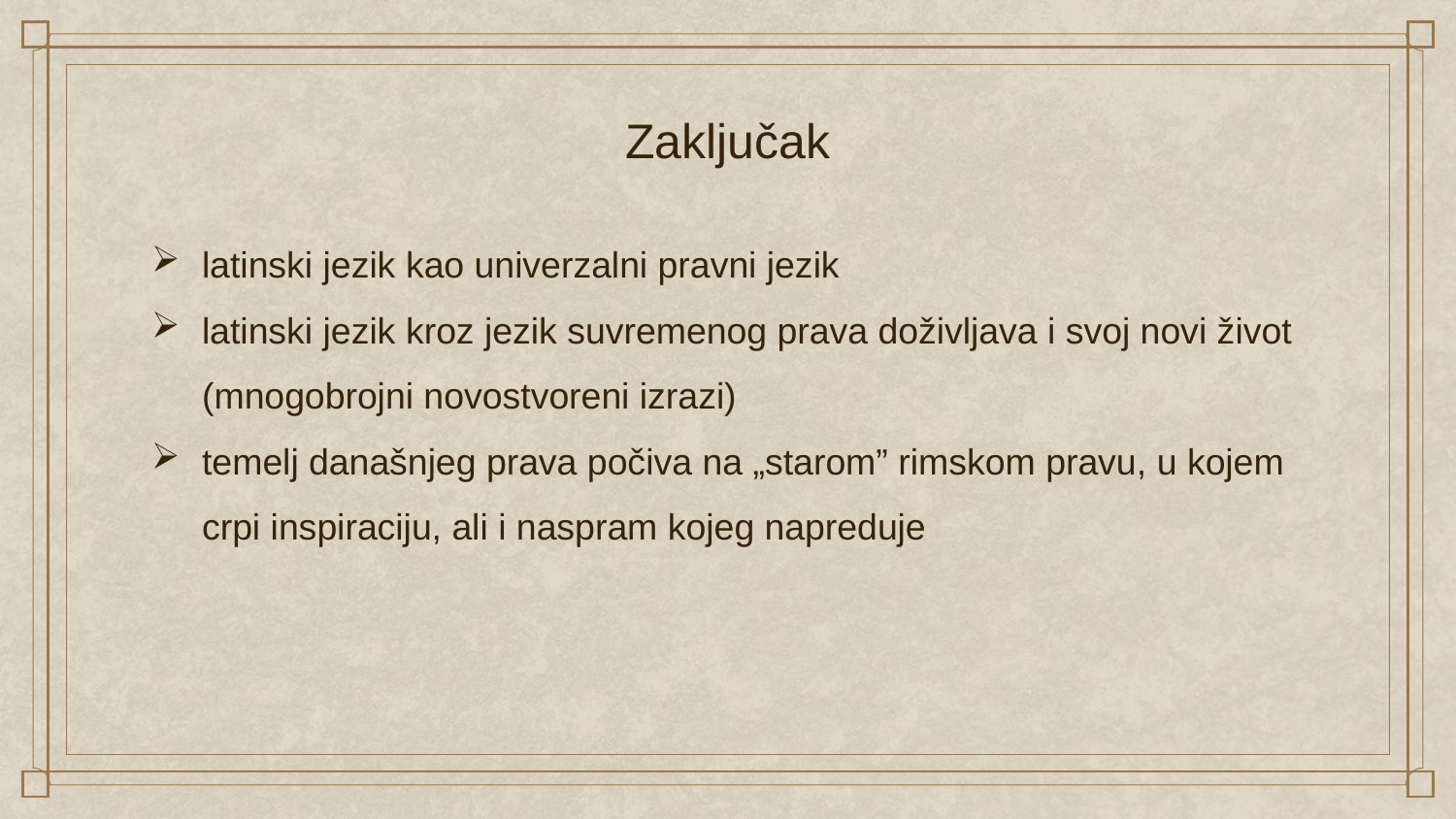

# Zaključak
latinski jezik kao univerzalni pravni jezik
latinski jezik kroz jezik suvremenog prava doživljava i svoj novi život (mnogobrojni novostvoreni izrazi)
temelj današnjeg prava počiva na „starom” rimskom pravu, u kojem crpi inspiraciju, ali i naspram kojeg napreduje